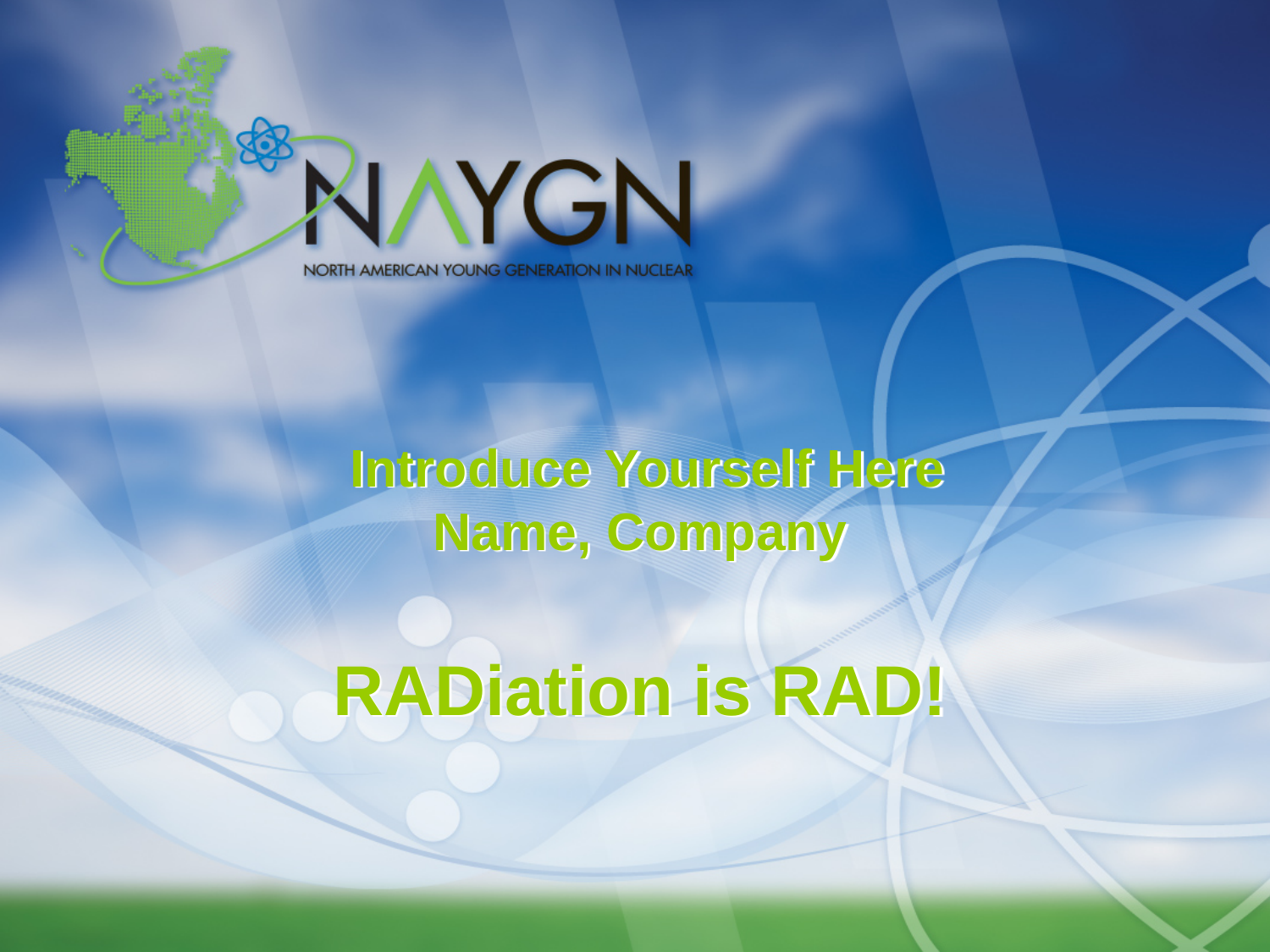

# Introduce Yourself Here Name, Company RADiation is RAD!